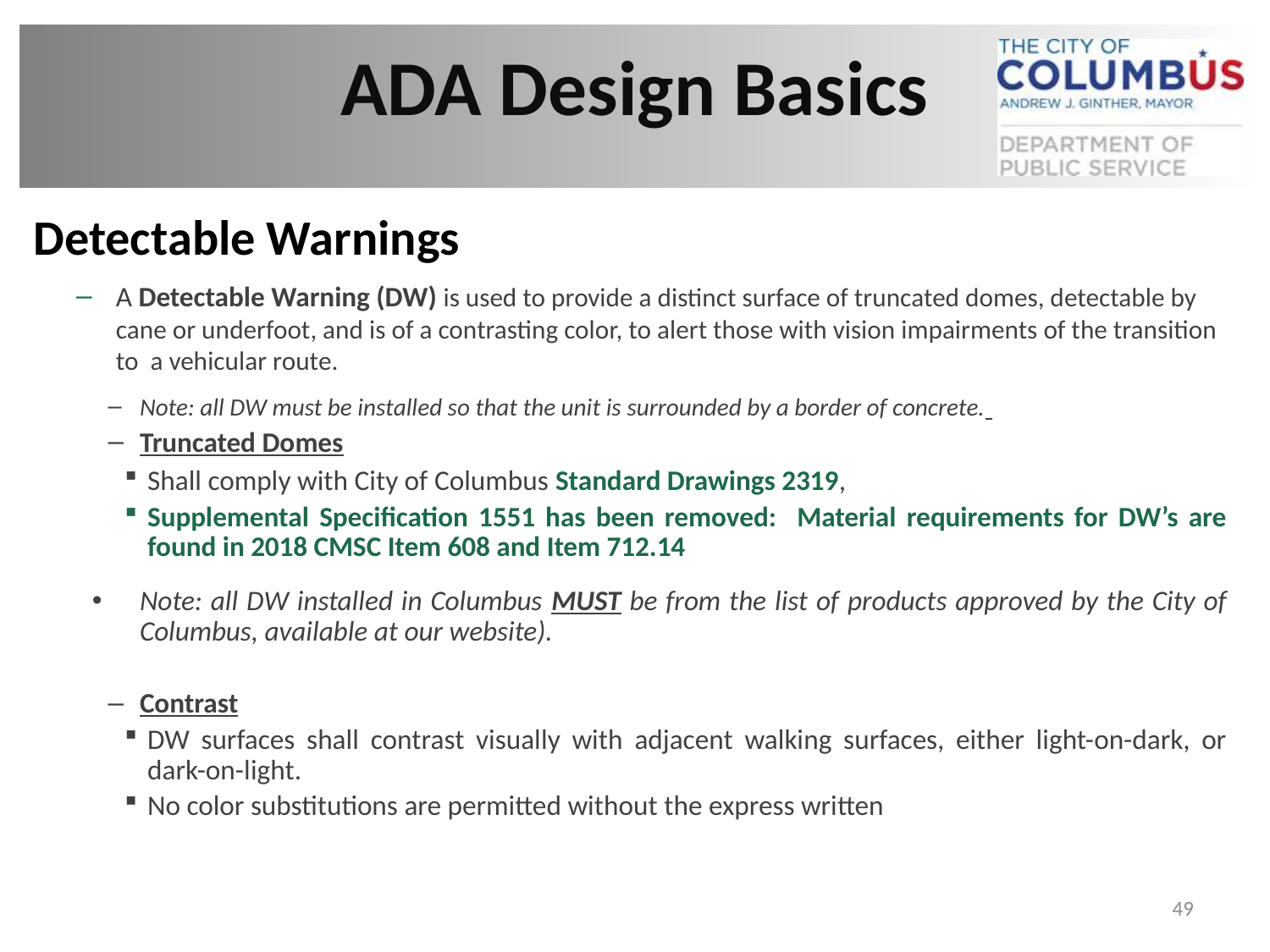

ADA Design Basics
Detectable Warnings
A Detectable Warning (DW) is used to provide a distinct surface of truncated domes, detectable by cane or underfoot, and is of a contrasting color, to alert those with vision impairments of the transition to  a vehicular route.
Note: all DW must be installed so that the unit is surrounded by a border of concrete.
Truncated Domes

Shall comply with City of Columbus Standard Drawings 2319,
Supplemental Specification 1551 has been removed:  Material requirements for DW’s are found in 2018 CMSC Item 608 and Item 712.14

Note: all DW installed in Columbus MUST be from the list of products approved by the City of Columbus, available at our website).

Contrast
DW surfaces shall contrast visually with adjacent walking surfaces, either light-on-dark, or dark-on-light.
No color substitutions are permitted without the express written

49